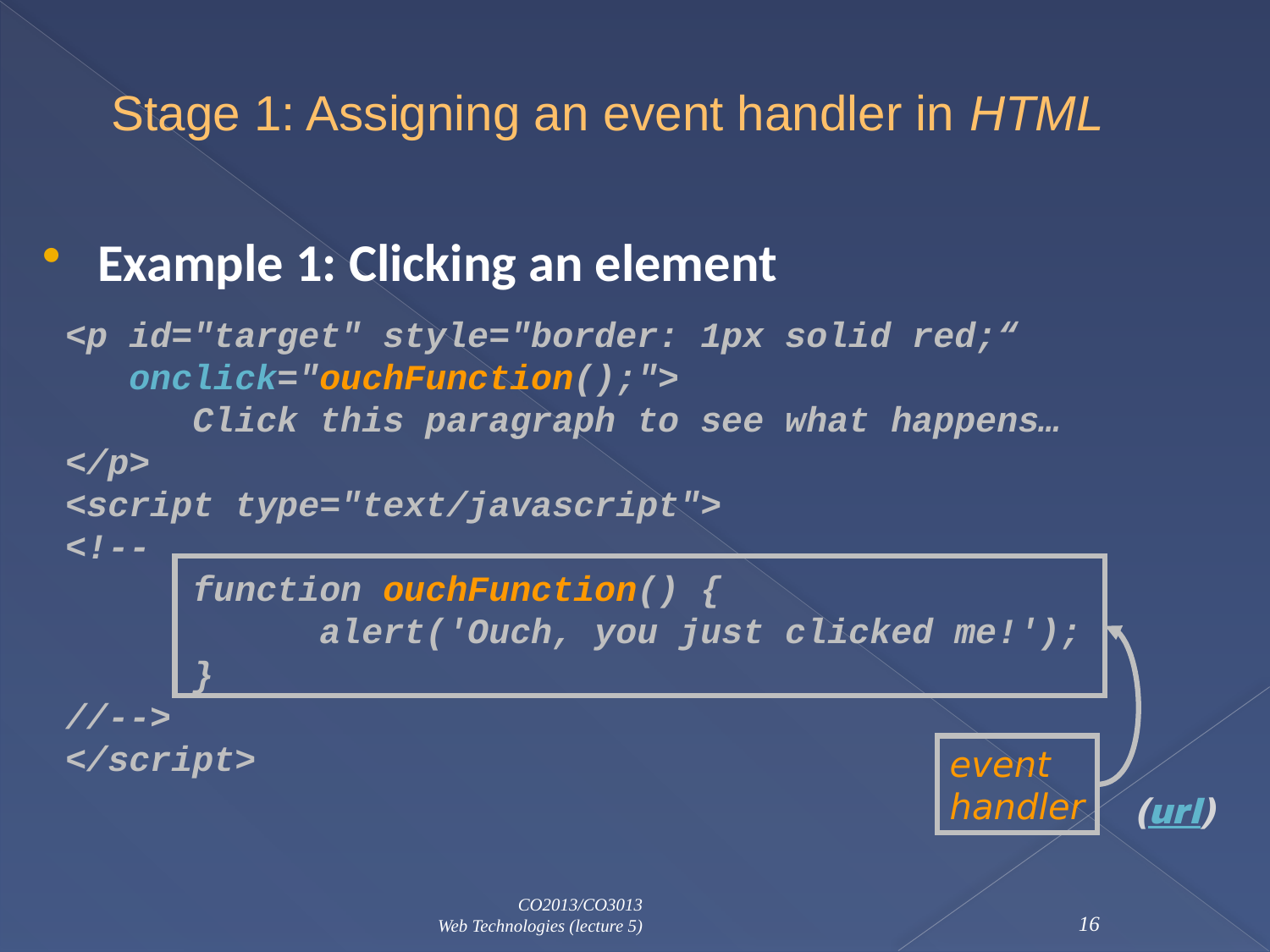

# Stage 1: Assigning an event handler in HTML
Example 1: Clicking an element
<p id="target" style="border: 1px solid red;“
   onclick="ouchFunction();">
	Click this paragraph to see what happens…
</p>
<script type="text/javascript">
<!--
	function ouchFunction() {
		alert('Ouch, you just clicked me!');
	}
//-->
</script>

event
handler
(url)
CO2013/CO3013
Web Technologies (lecture 5)
16